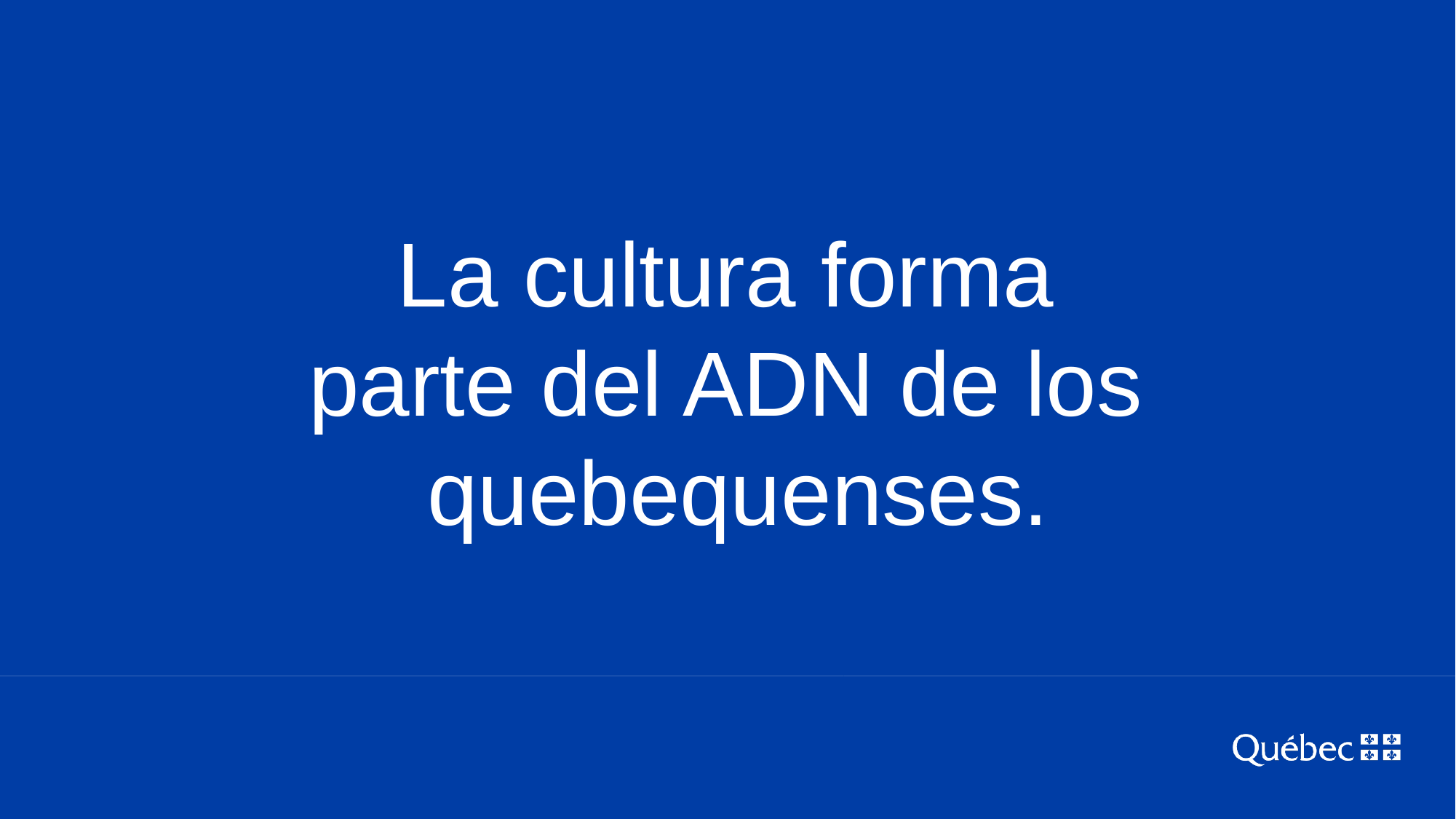

La cultura forma
parte del ADN de los
quebequenses.